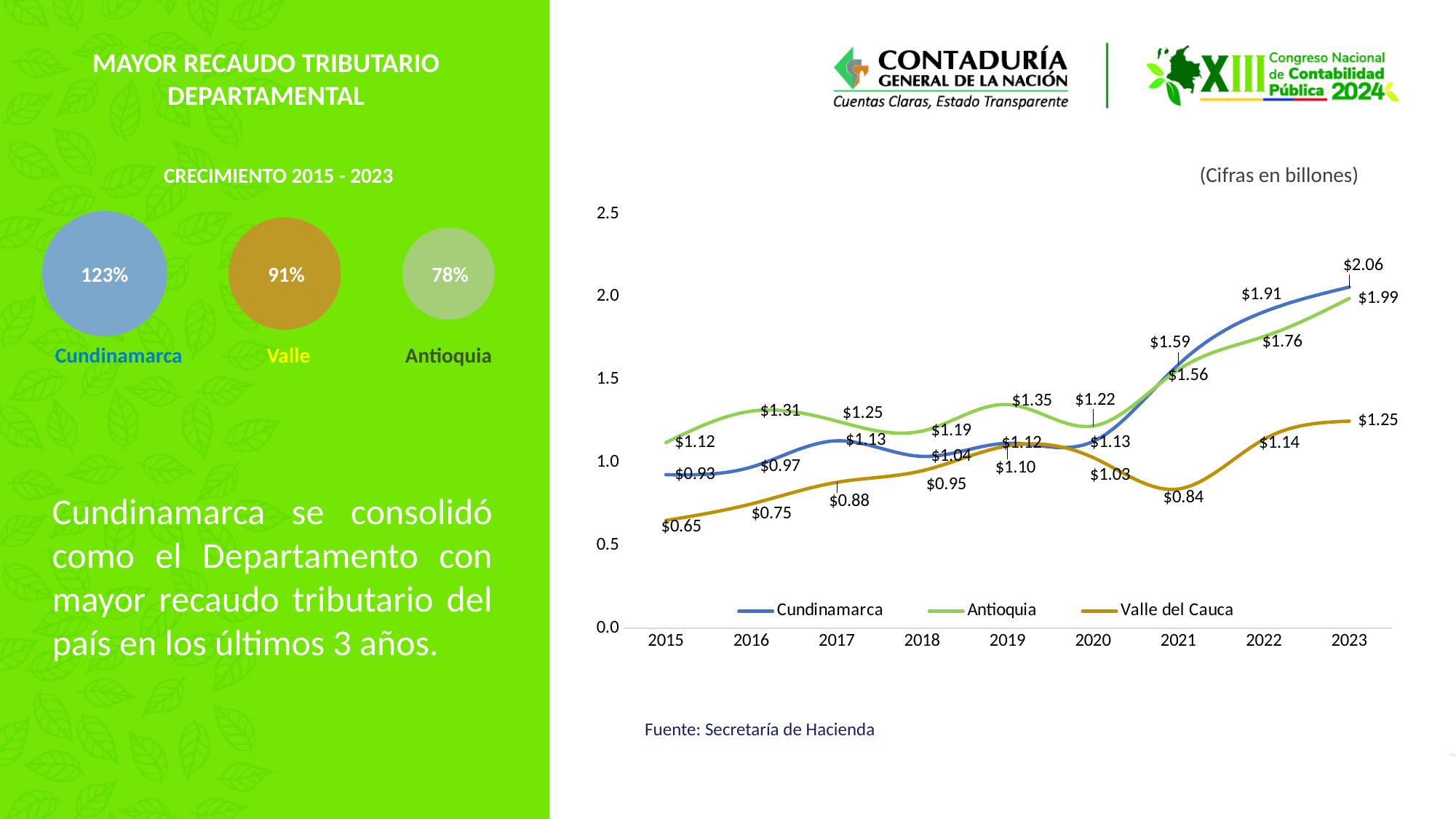

MAYOR RECAUDO TRIBUTARIO DEPARTAMENTAL
(Cifras en billones)
CRECIMIENTO 2015 - 2023

123%
91%
78%
Valle
Antioquia

### Chart

| Category | Cundinamarca | Antioquia | Valle del Cauca |
|---|---|---|---|
| 2015 | 0.9262400000000001 | 1.12 | 0.65 |
| 2016 | 0.97233 | 1.31 | 0.75 |
| 2017 | 1.1306500000000002 | 1.25 | 0.88 |
| 2018 | 1.03678 | 1.19 | 0.95 |
| 2019 | 1.1158599999999999 | 1.35 | 1.1 |
| 2020 | 1.12647 | 1.22 | 1.03 |
| 2021 | 1.59115 | 1.56 | 0.84 |
| 2022 | 1.90912 | 1.76 | 1.14 |
| 2023 | 2.058651245837 | 1.99 | 1.25 |
Cundinamarca
Cundinamarca se consolidó como el Departamento con mayor recaudo tributario del país en los últimos 3 años.

Fuente: Secretaría de Hacienda